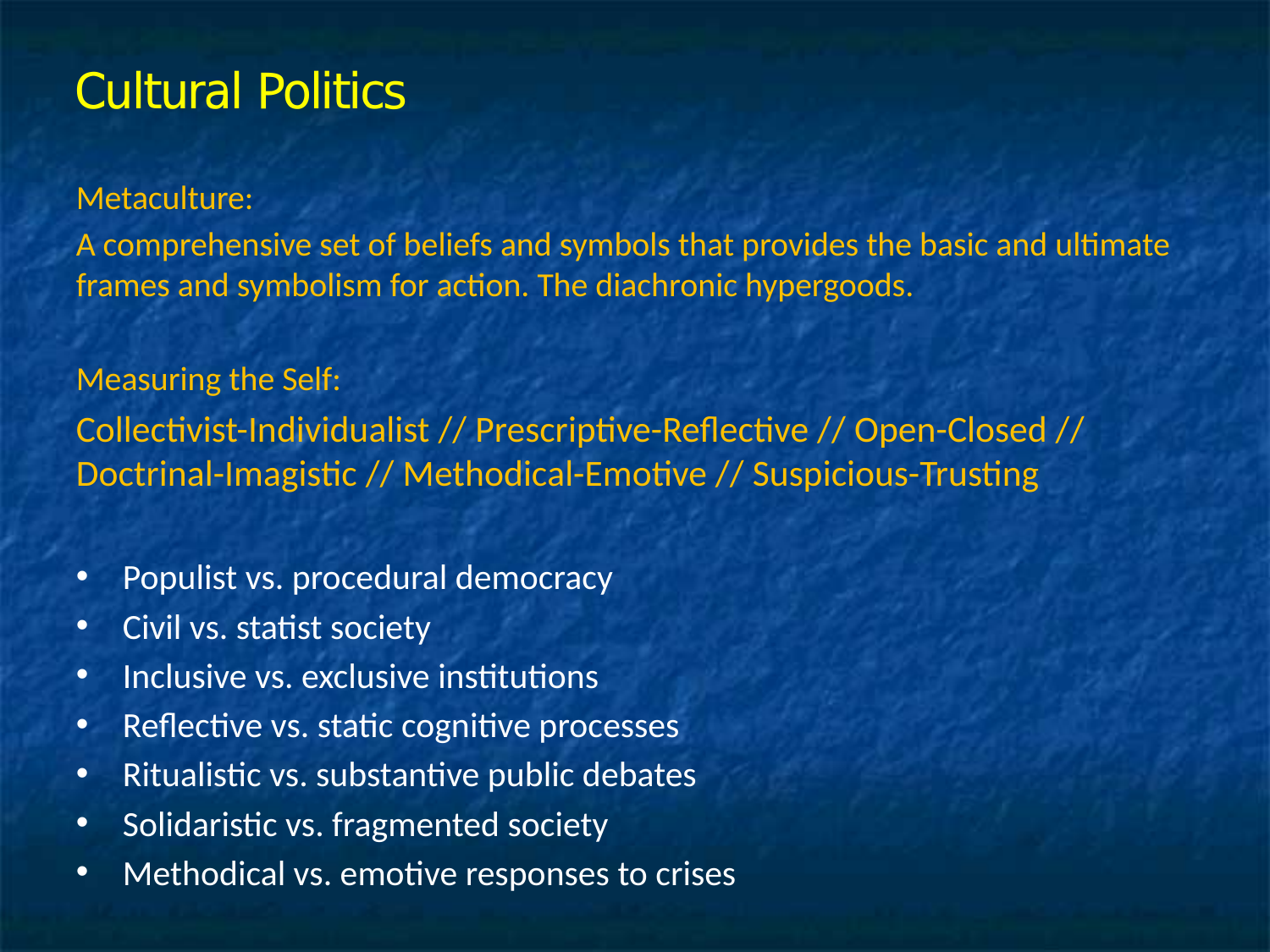

# Cultural Politics
Metaculture:
A comprehensive set of beliefs and symbols that provides the basic and ultimate frames and symbolism for action. The diachronic hypergoods.

Measuring the Self:
Collectivist-Individualist // Prescriptive-Reflective // Open-Closed // Doctrinal-Imagistic // Methodical-Emotive // Suspicious-Trusting

Populist vs. procedural democracy
Civil vs. statist society
Inclusive vs. exclusive institutions
Reflective vs. static cognitive processes
Ritualistic vs. substantive public debates
Solidaristic vs. fragmented society
Methodical vs. emotive responses to crises